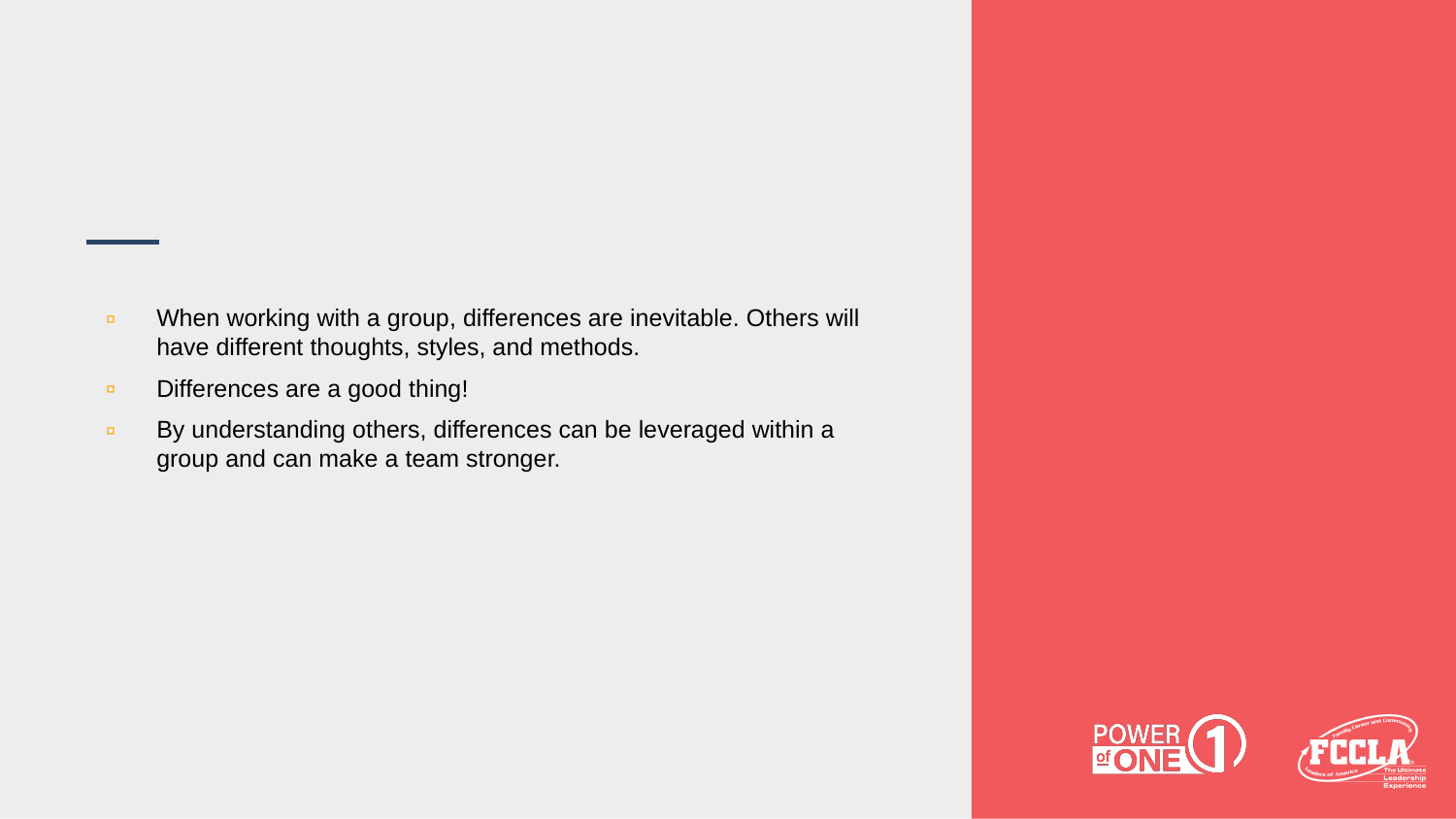

#
When working with a group, differences are inevitable. Others will have different thoughts, styles, and methods.
Differences are a good thing!
By understanding others, differences can be leveraged within a group and can make a team stronger.